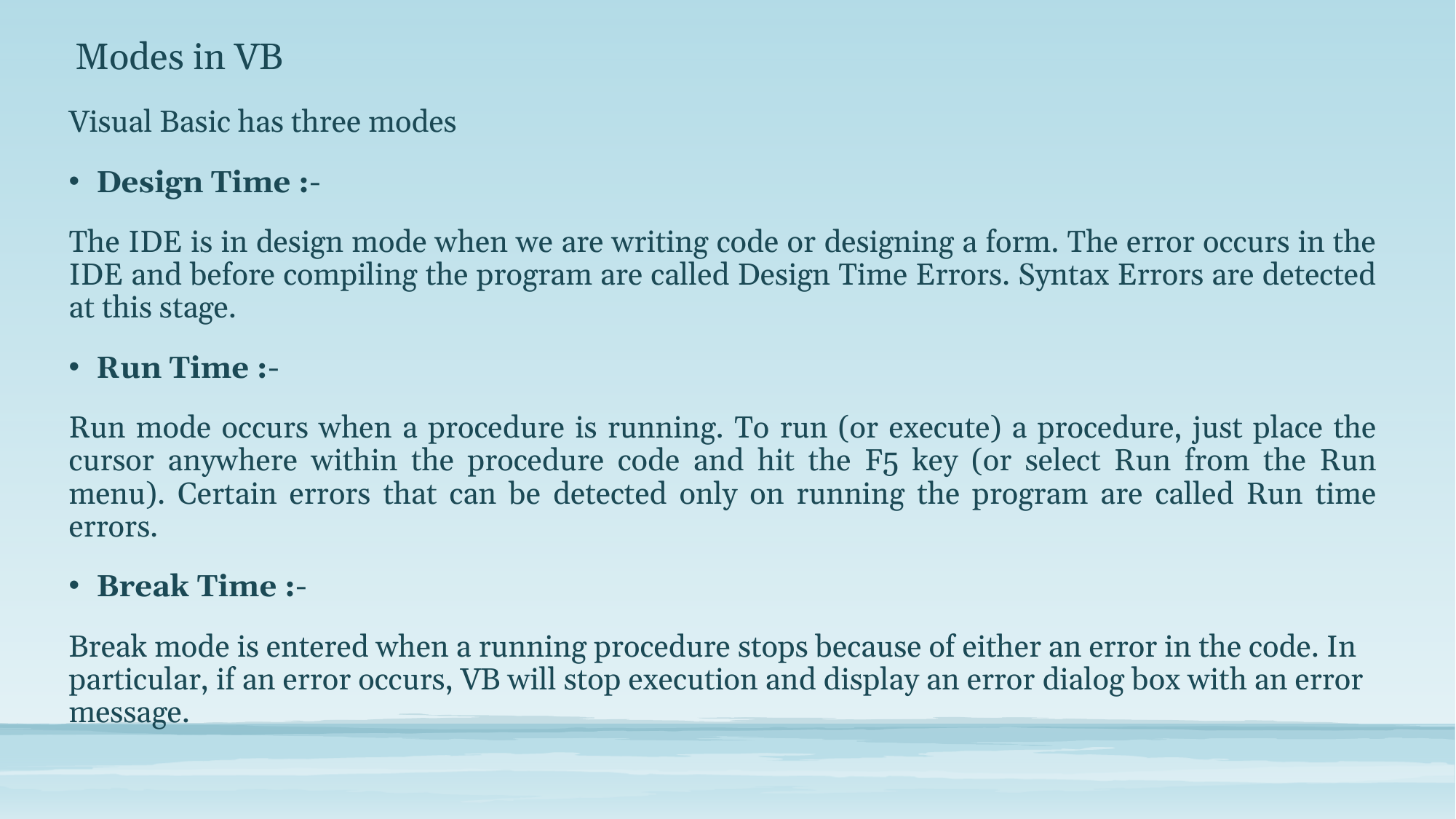

# Modes in VB
Visual Basic has three modes
Design Time :-
The IDE is in design mode when we are writing code or designing a form. The error occurs in the IDE and before compiling the program are called Design Time Errors. Syntax Errors are detected at this stage.
Run Time :-
Run mode occurs when a procedure is running. To run (or execute) a procedure, just place the cursor anywhere within the procedure code and hit the F5 key (or select Run from the Run menu). Certain errors that can be detected only on running the program are called Run time errors.
Break Time :-
Break mode is entered when a running procedure stops because of either an error in the code. In particular, if an error occurs, VB will stop execution and display an error dialog box with an error message.